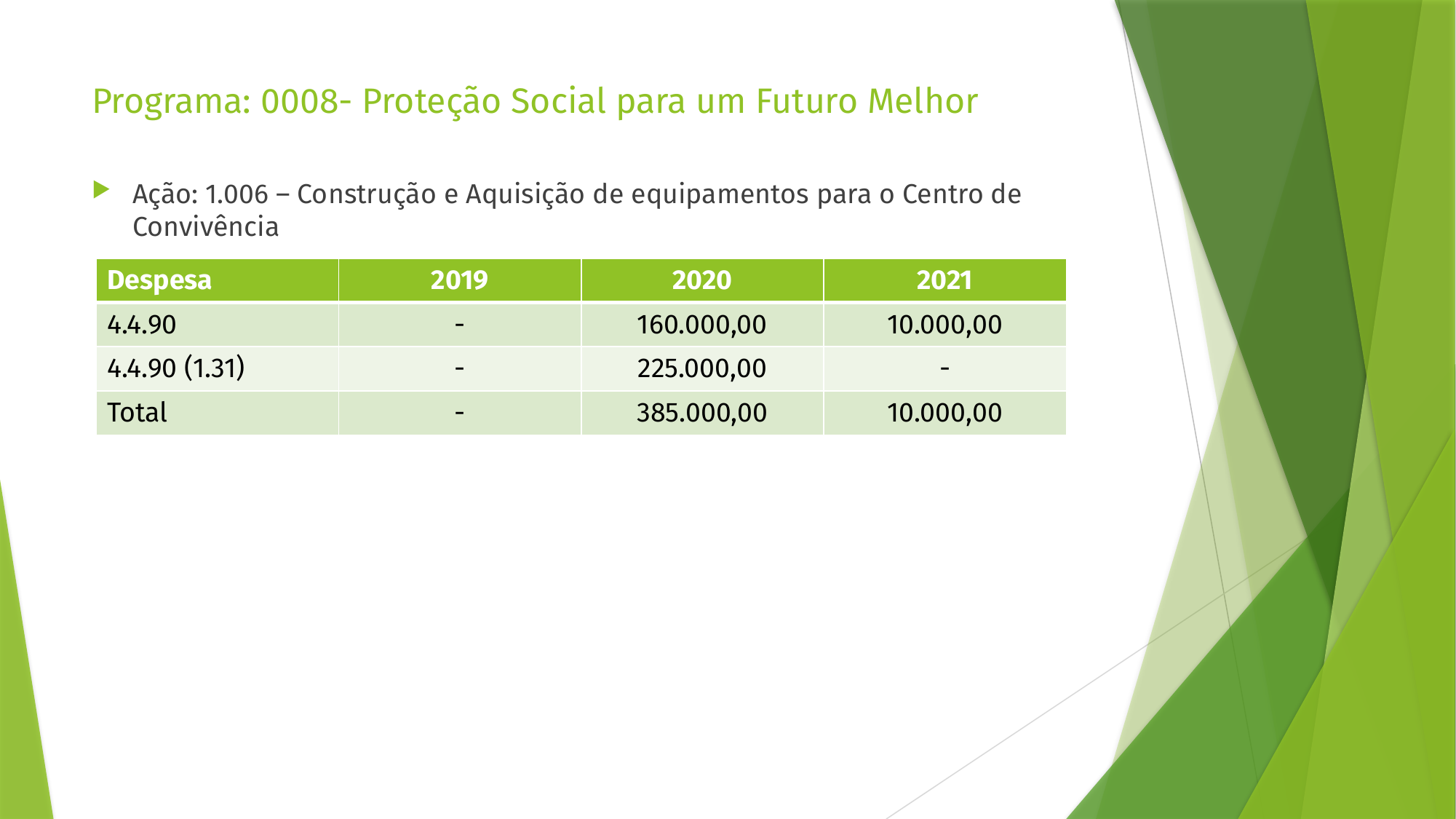

# Programa: 0008- Proteção Social para um Futuro Melhor
Ação: 1.006 – Construção e Aquisição de equipamentos para o Centro de Convivência
| Despesa | 2019 | 2020 | 2021 |
| --- | --- | --- | --- |
| 4.4.90 | - | 160.000,00 | 10.000,00 |
| 4.4.90 (1.31) | - | 225.000,00 | - |
| Total | - | 385.000,00 | 10.000,00 |